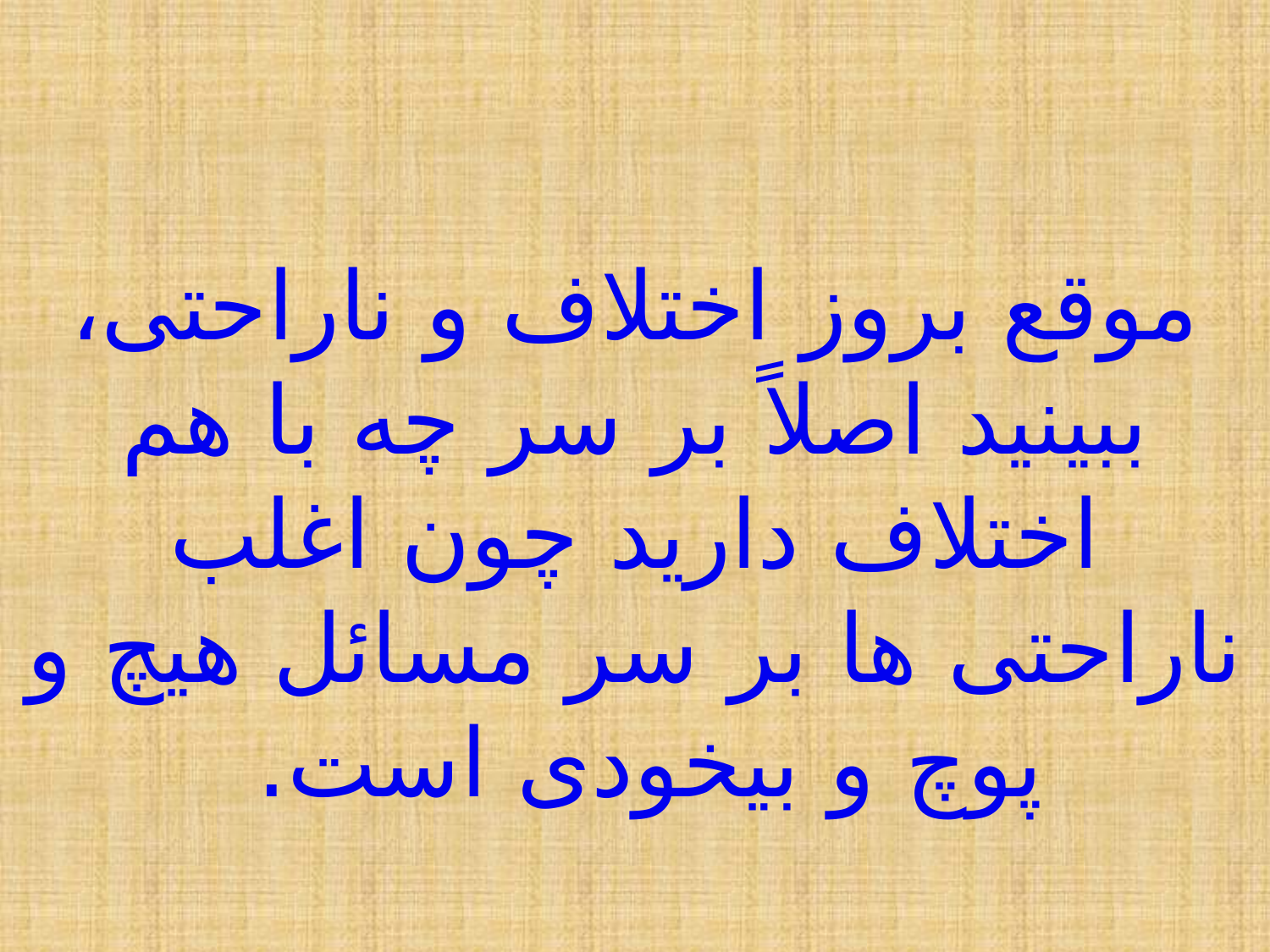

#
موقع بروز اختلاف و ناراحتی، ببینید اصلاً بر سر چه با هم اختلاف دارید چون اغلب ناراحتی ها بر سر مسائل هیچ و پوچ و بیخودی است.